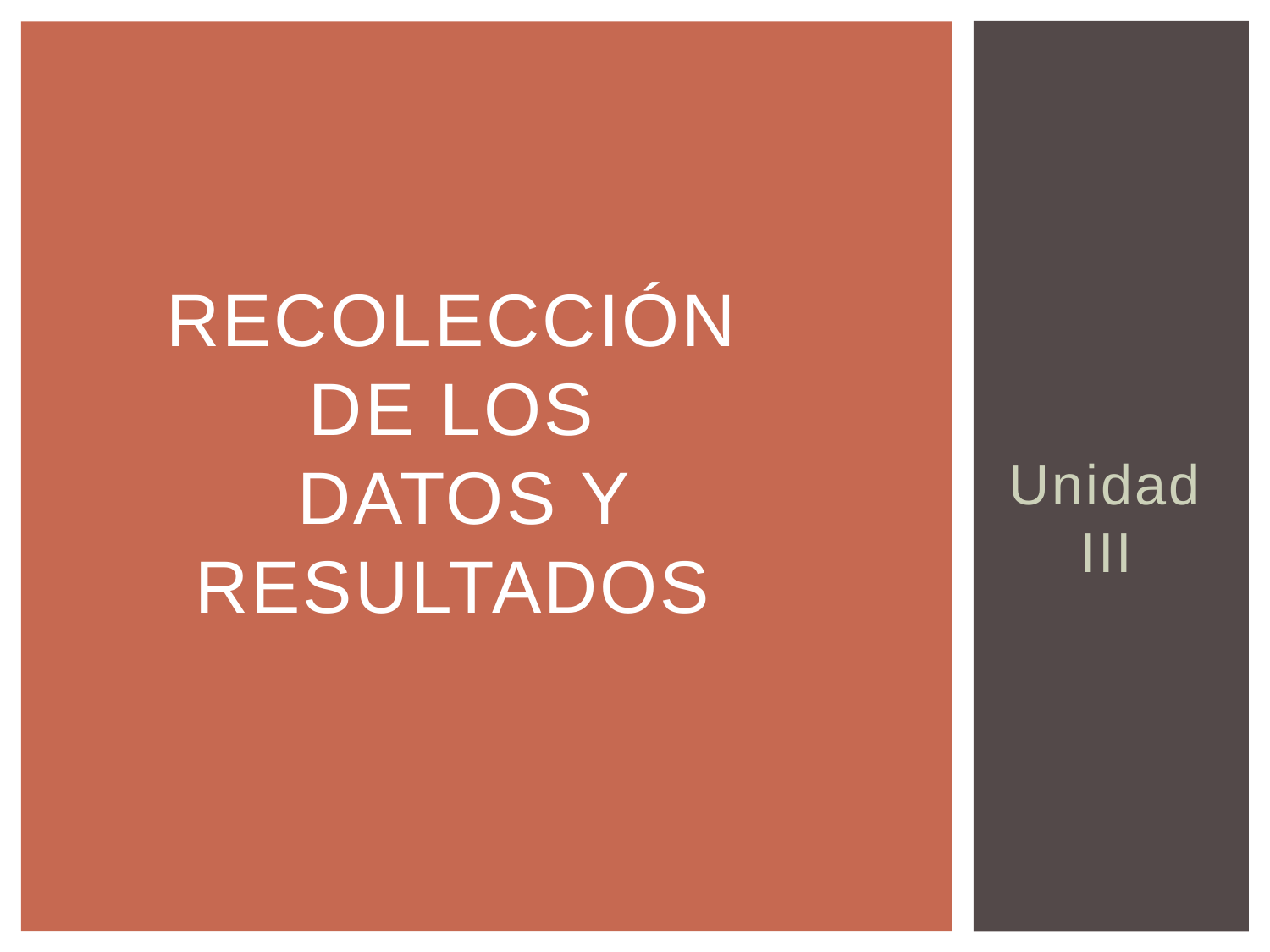

# Recolección de los datos y resultados
Unidad III